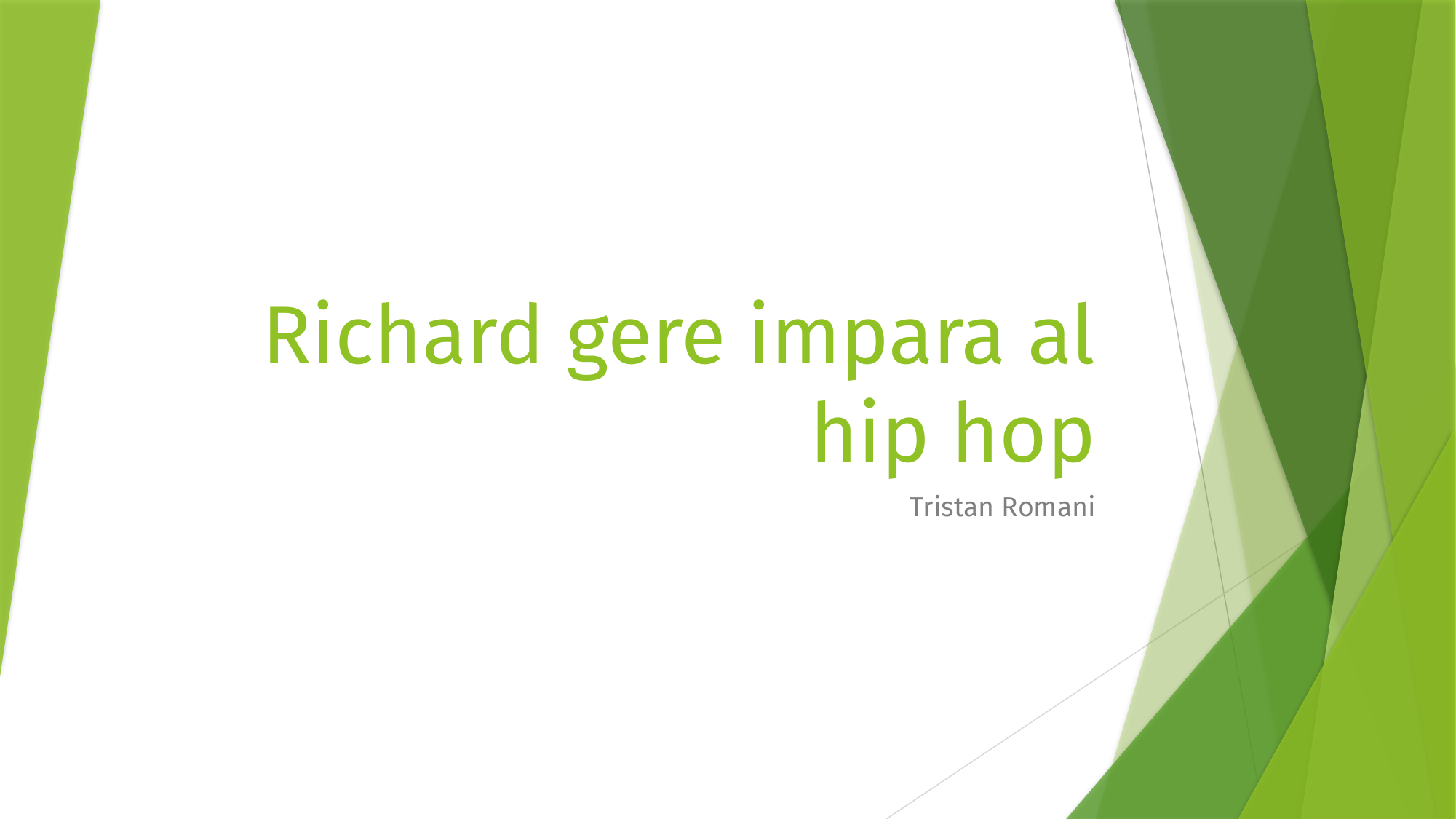

# Richard gere impara al hip hop
Tristan Romani